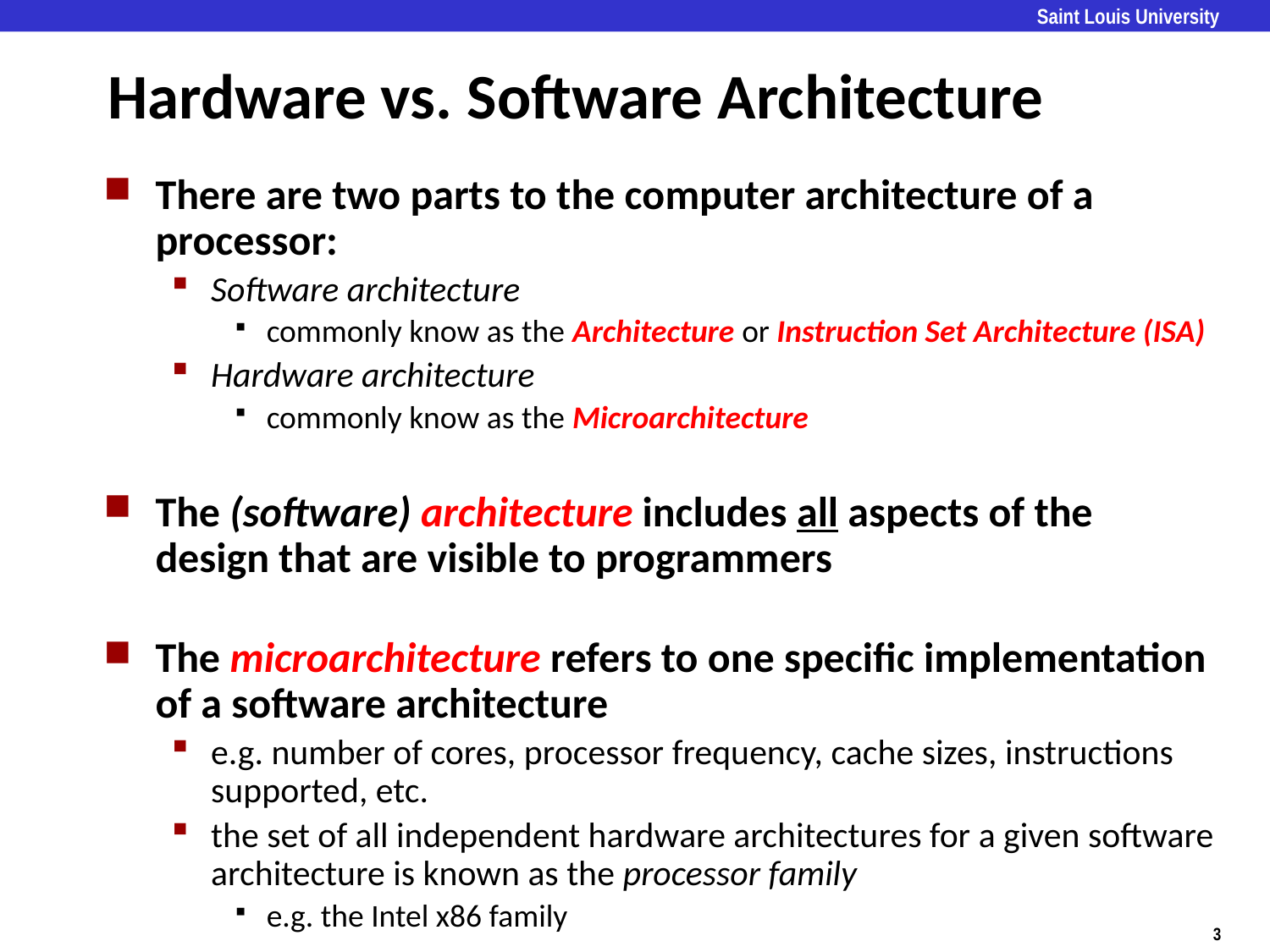

# Hardware vs. Software Architecture
There are two parts to the computer architecture of a processor:
Software architecture
commonly know as the Architecture or Instruction Set Architecture (ISA)
Hardware architecture
commonly know as the Microarchitecture

The (software) architecture includes all aspects of the design that are visible to programmers

The microarchitecture refers to one specific implementation of a software architecture
e.g. number of cores, processor frequency, cache sizes, instructions supported, etc.
the set of all independent hardware architectures for a given software architecture is known as the processor family
e.g. the Intel x86 family